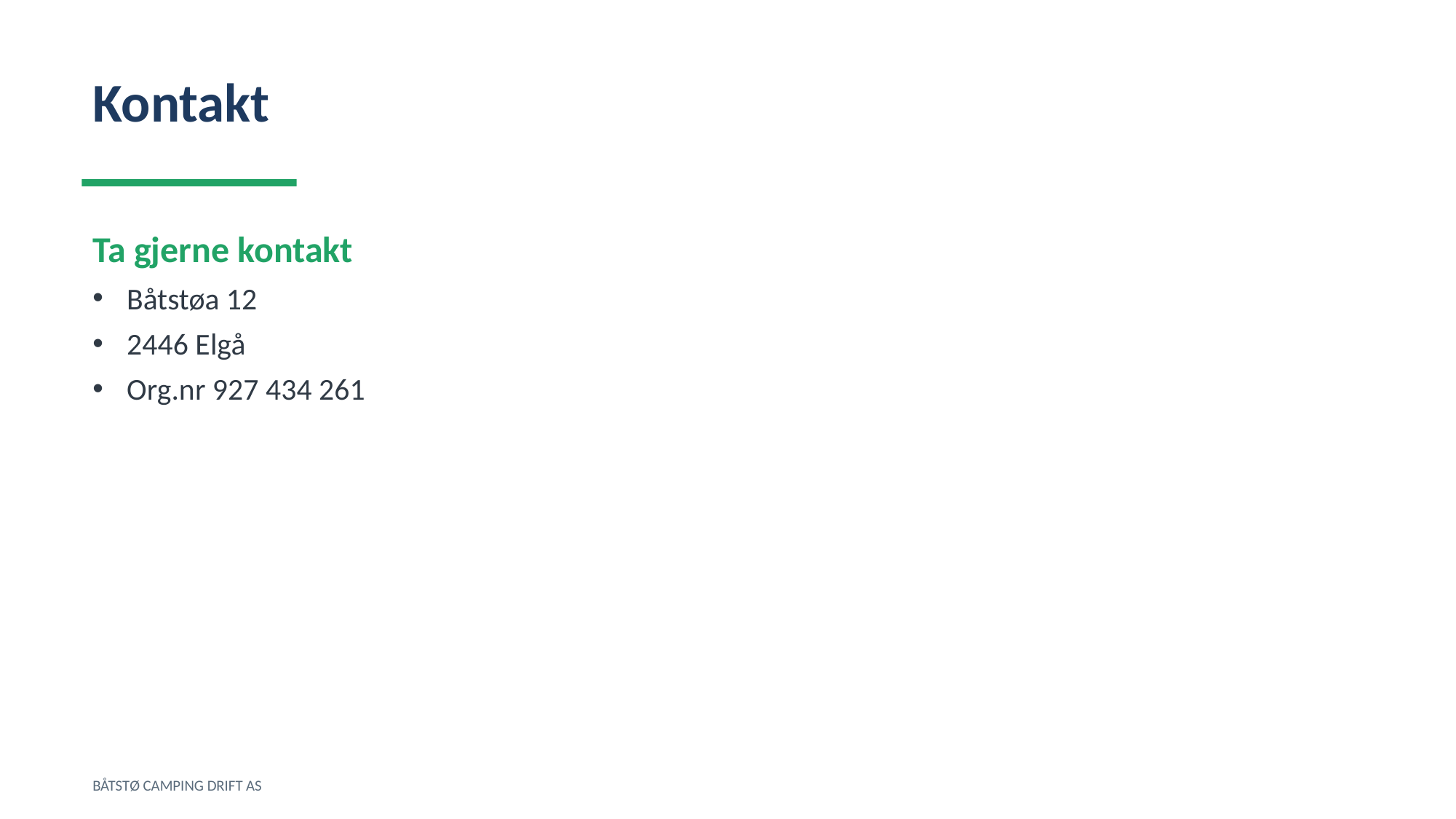

Kontakt

Ta gjerne kontakt
Båtstøa 12
2446 Elgå
Org.nr 927 434 261
BÅTSTØ CAMPING DRIFT AS